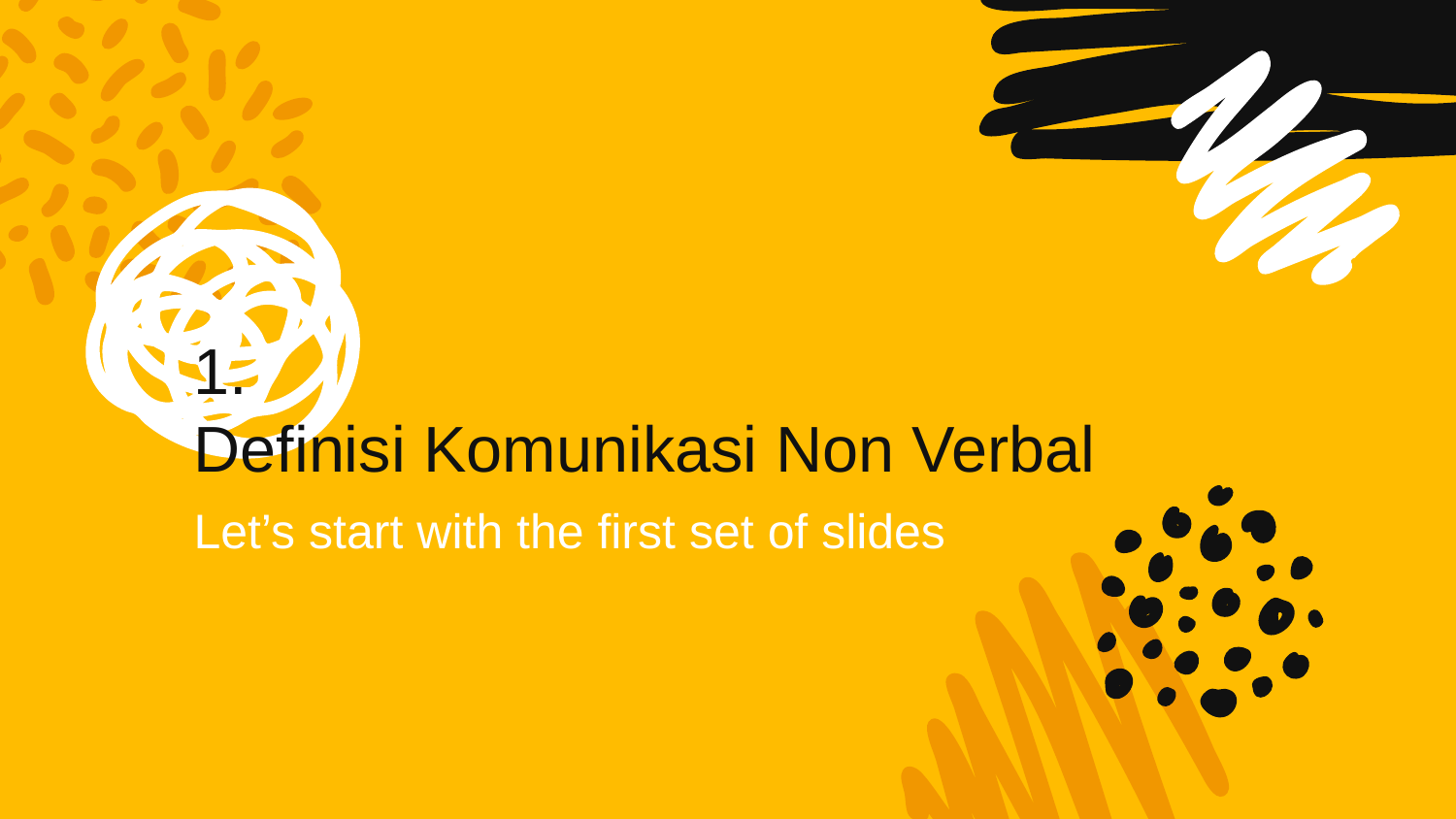

# 1.
Definisi Komunikasi Non Verbal
Let’s start with the first set of slides